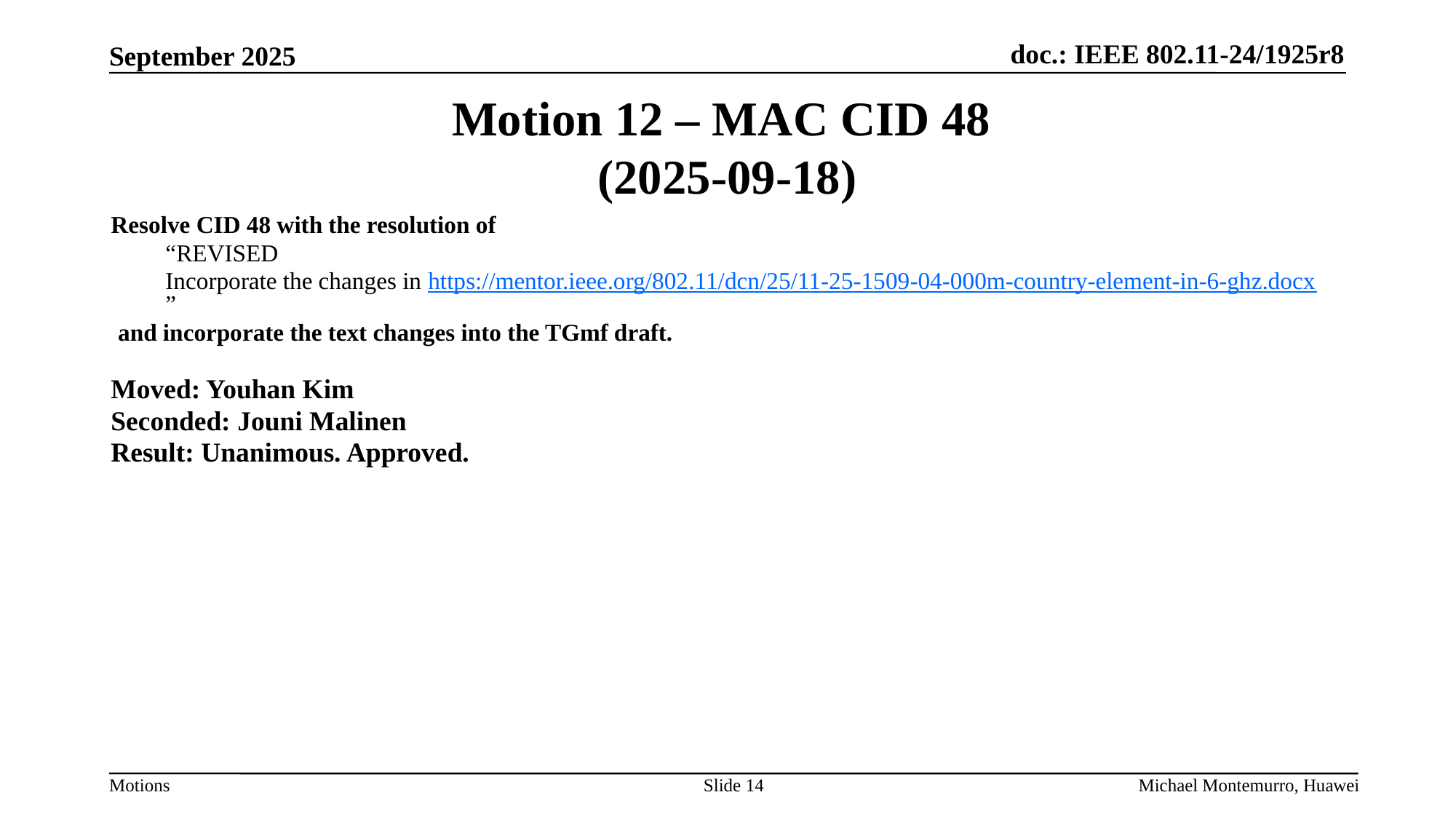

# Motion 12 – MAC CID 48 (2025-09-18)
Resolve CID 48 with the resolution of
“REVISED
Incorporate the changes in https://mentor.ieee.org/802.11/dcn/25/11-25-1509-04-000m-country-element-in-6-ghz.docx”
and incorporate the text changes into the TGmf draft.
Moved: Youhan Kim
Seconded: Jouni Malinen
Result: Unanimous. Approved.

Slide 14
Michael Montemurro, Huawei